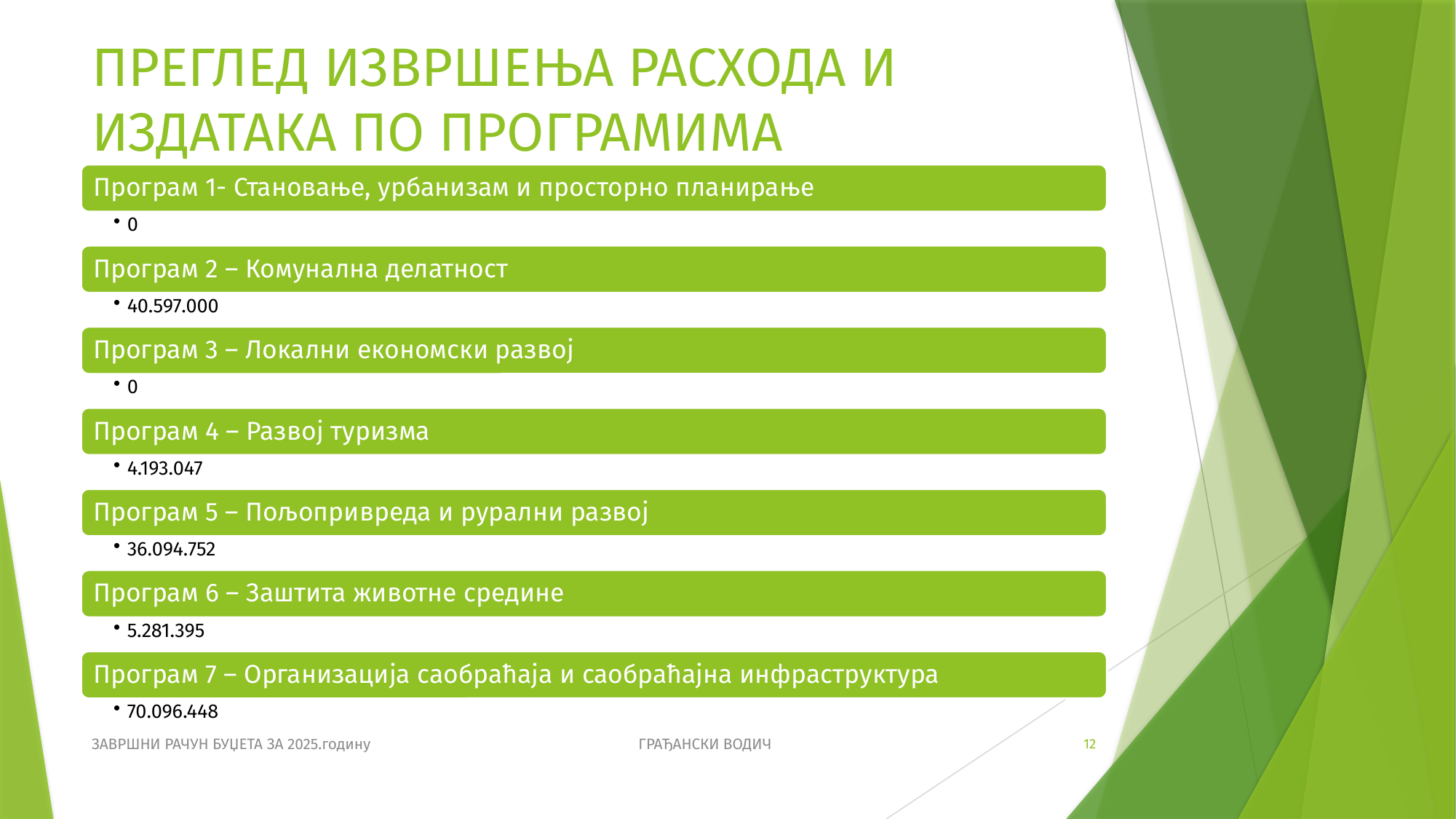

# ПРЕГЛЕД ИЗВРШЕЊА РАСХОДА И ИЗДАТАКА ПО ПРОГРАМИМА
Програм 1- Становање, урбанизам и просторно планирање
0
Програм 2 – Комунална делатност
40.597.000
Програм 3 – Локални економски развој
0
Програм 4 – Развој туризма
4.193.047
Програм 5 – Пољопривреда и рурални развој
36.094.752
Програм 6 – Заштита животне средине
5.281.395
Програм 7 – Организација саобраћаја и саобраћајна инфраструктура
70.096.448
ЗАВРШНИ РАЧУН БУЏЕТА ЗА 2025.годину                                                                   ГРАЂАНСКИ ВОДИЧ
12